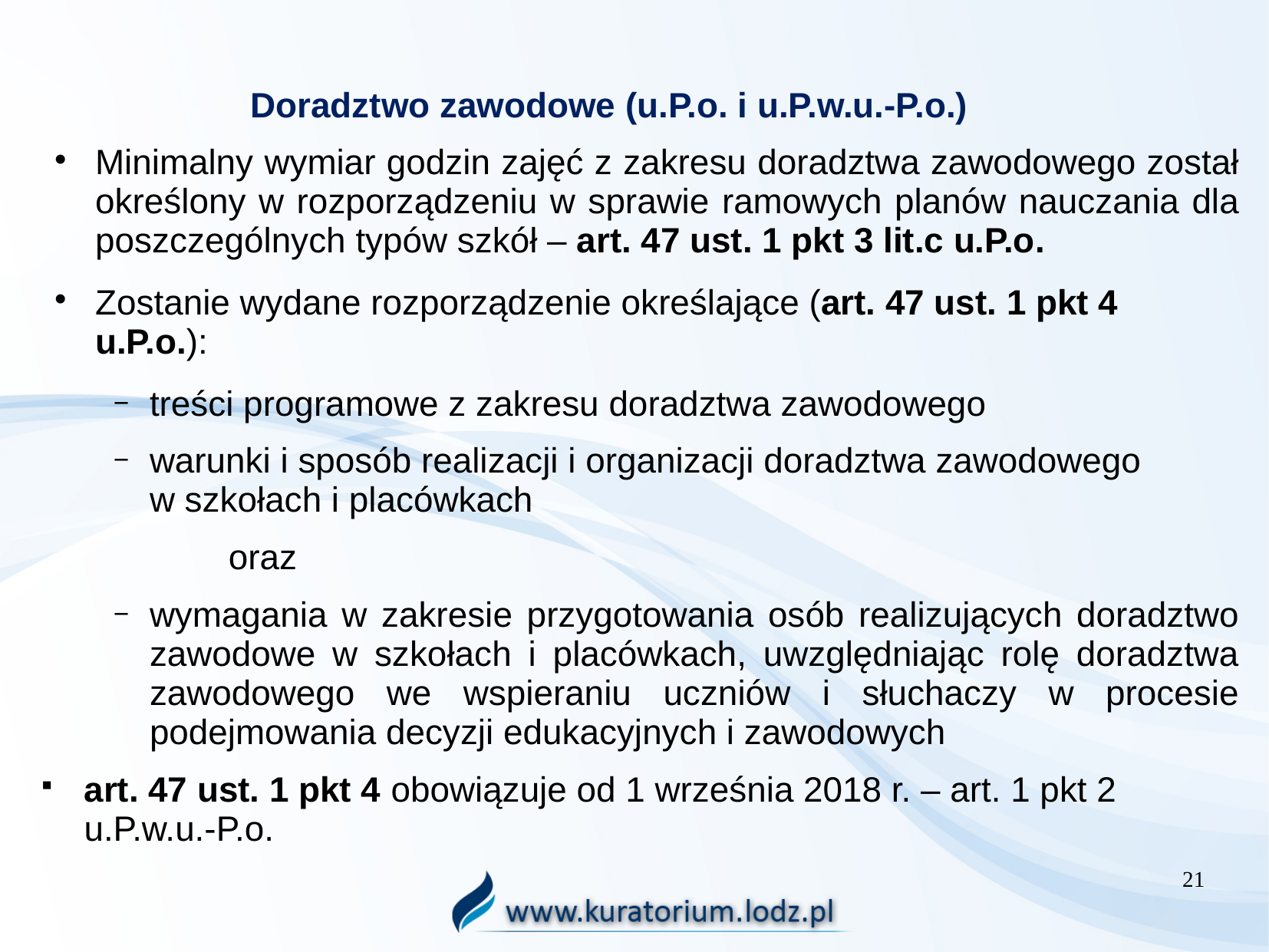

# Doradztwo zawodowe (u.P.o. i u.P.w.u.-P.o.)
Minimalny wymiar godzin zajęć z zakresu doradztwa zawodowego został określony w rozporządzeniu w sprawie ramowych planów nauczania dla poszczególnych typów szkół – art. 47 ust. 1 pkt 3 lit.c u.P.o.
Zostanie wydane rozporządzenie określające (art. 47 ust. 1 pkt 4 u.P.o.):
treści programowe z zakresu doradztwa zawodowego
warunki i sposób realizacji i organizacji doradztwa zawodowego
w szkołach i placówkach
	oraz
wymagania w zakresie przygotowania osób realizujących doradztwo zawodowe w szkołach i placówkach, uwzględniając rolę doradztwa zawodowego we wspieraniu uczniów i słuchaczy w procesie podejmowania decyzji edukacyjnych i zawodowych
art. 47 ust. 1 pkt 4 obowiązuje od 1 września 2018 r. – art. 1 pkt 2 u.P.w.u.-P.o.

21